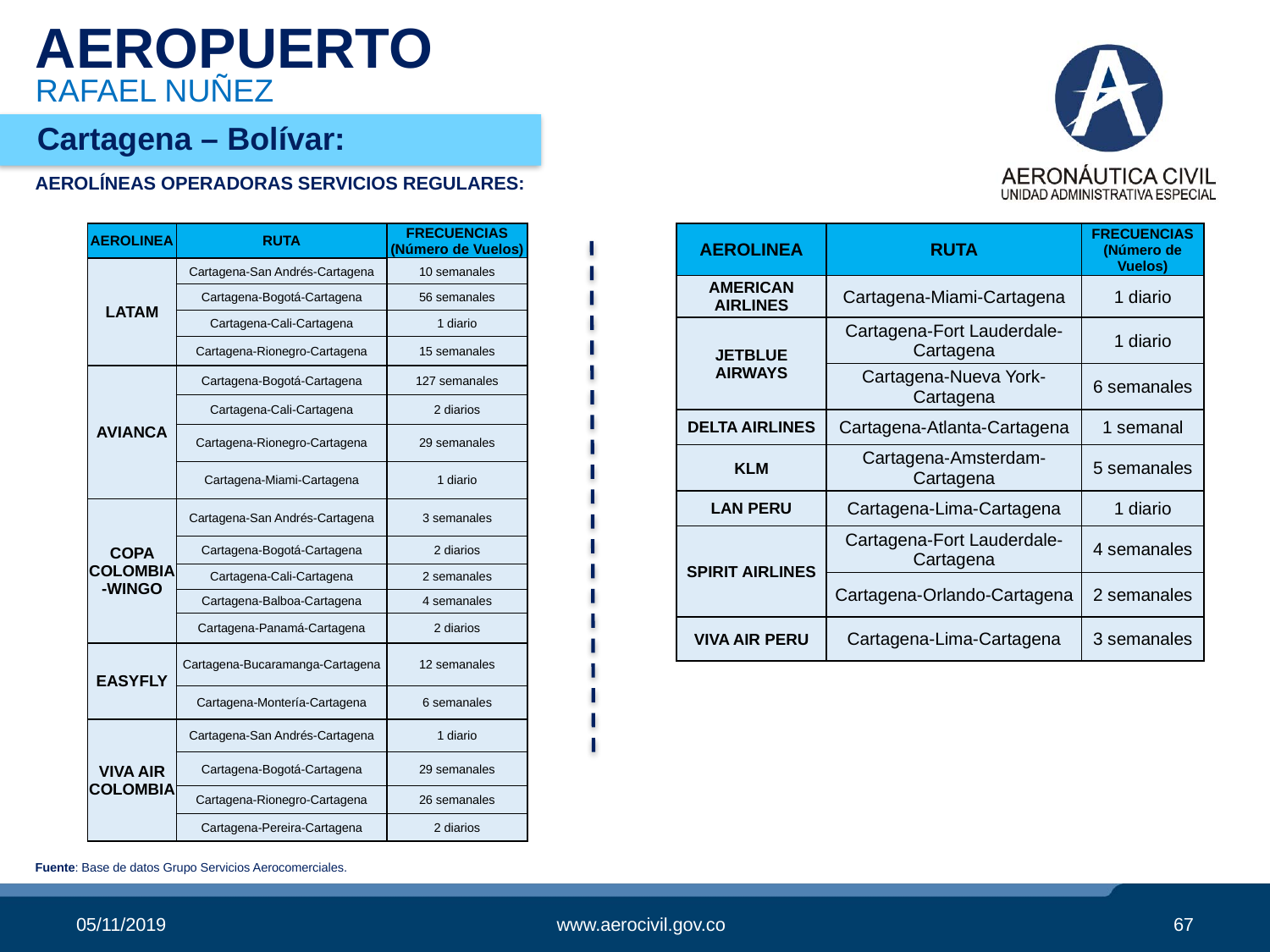

# AEROPUERTO
RAFAEL NUÑEZ
Cartagena – Bolívar:

AEROLÍNEAS OPERADORAS SERVICIOS REGULARES:
| AEROLINEA | RUTA | FRECUENCIAS (Número de Vuelos) |
| --- | --- | --- |
| LATAM | Cartagena-San Andrés-Cartagena | 10 semanales |
|  | Cartagena-Bogotá-Cartagena | 56 semanales |
|  | Cartagena-Cali-Cartagena | 1 diario |
|  | Cartagena-Rionegro-Cartagena | 15 semanales |
| AVIANCA | Cartagena-Bogotá-Cartagena | 127 semanales |
|  | Cartagena-Cali-Cartagena | 2 diarios |
|  | Cartagena-Rionegro-Cartagena | 29 semanales |
|  | Cartagena-Miami-Cartagena | 1 diario |
| COPA COLOMBIA-WINGO | Cartagena-San Andrés-Cartagena | 3 semanales |
|  | Cartagena-Bogotá-Cartagena | 2 diarios |
|  | Cartagena-Cali-Cartagena | 2 semanales |
|  | Cartagena-Balboa-Cartagena | 4 semanales |
|  | Cartagena-Panamá-Cartagena | 2 diarios |
| EASYFLY | Cartagena-Bucaramanga-Cartagena | 12 semanales |
|  | Cartagena-Montería-Cartagena | 6 semanales |
| VIVA AIR COLOMBIA | Cartagena-San Andrés-Cartagena | 1 diario |
|  | Cartagena-Bogotá-Cartagena | 29 semanales |
|  | Cartagena-Rionegro-Cartagena | 26 semanales |
|  | Cartagena-Pereira-Cartagena | 2 diarios |
| AEROLINEA | RUTA | FRECUENCIAS (Número de Vuelos) |
| --- | --- | --- |
| AMERICAN AIRLINES | Cartagena-Miami-Cartagena | 1 diario |
| JETBLUE AIRWAYS | Cartagena-Fort Lauderdale-Cartagena | 1 diario |
|  | Cartagena-Nueva York-Cartagena | 6 semanales |
| DELTA AIRLINES | Cartagena-Atlanta-Cartagena | 1 semanal |
| KLM | Cartagena-Amsterdam-Cartagena | 5 semanales |
| LAN PERU | Cartagena-Lima-Cartagena | 1 diario |
| SPIRIT AIRLINES | Cartagena-Fort Lauderdale-Cartagena | 4 semanales |
|  | Cartagena-Orlando-Cartagena | 2 semanales |
| VIVA AIR PERU | Cartagena-Lima-Cartagena | 3 semanales |
Fuente: Base de datos Grupo Servicios Aerocomerciales.
05/11/2019
www.aerocivil.gov.co
67